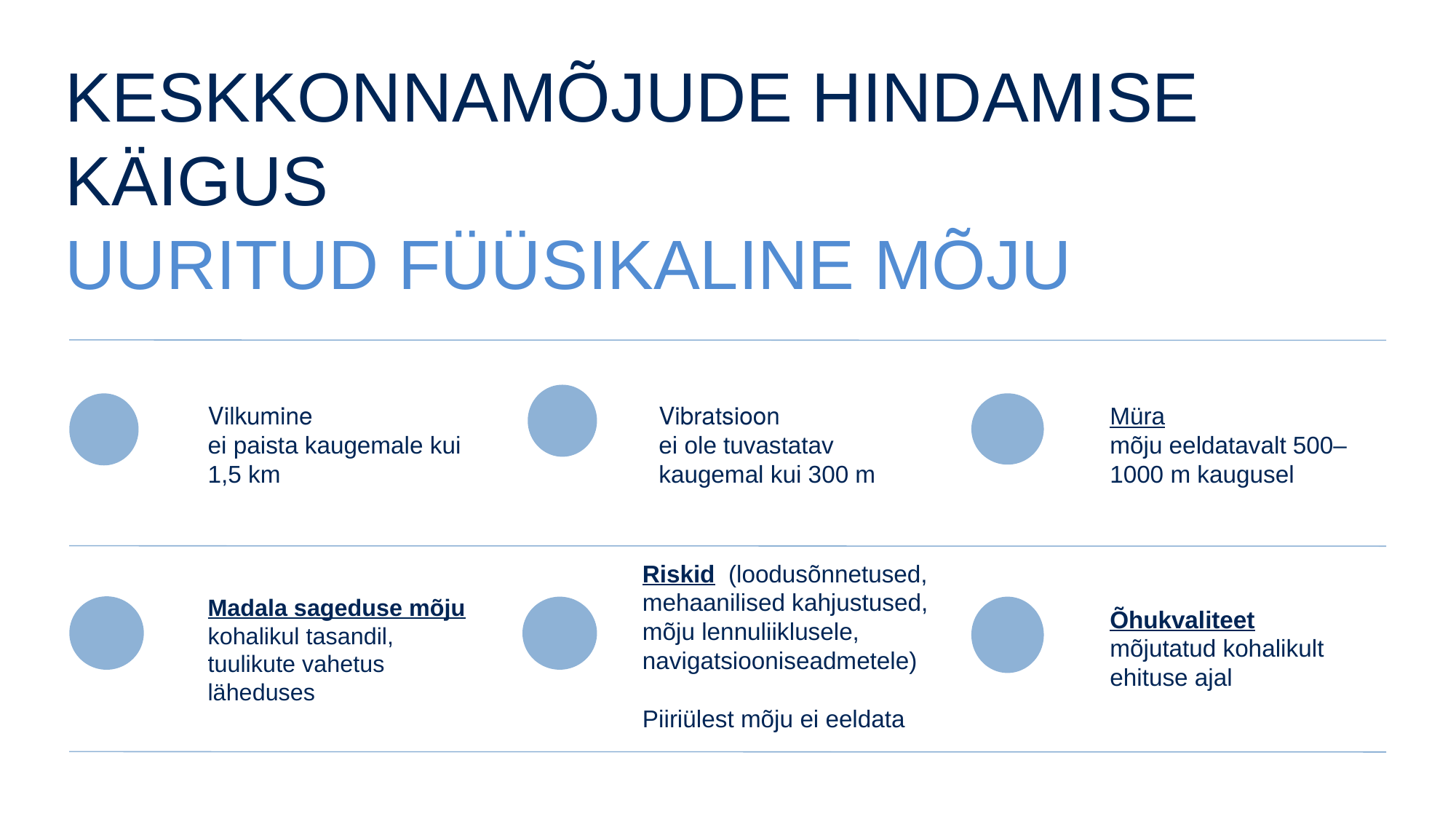

# KESKKONNAMÕJUDE HINDAMISE KÄIGUS UURITUD FÜÜSIKALINE MÕJU
Vilkumine
ei paista kaugemale kui 1,5 km
Vibratsioon
ei ole tuvastatav kaugemal kui 300 m
Müra
mõju eeldatavalt 500–1000 m kaugusel

Riskid  (loodusõnnetused, mehaanilised kahjustused, mõju lennuliiklusele, navigatsiooniseadmetele)

Piiriülest mõju ei eeldata
Õhukvaliteet
mõjutatud kohalikult ehituse ajal
Madala sageduse mõju
kohalikul tasandil, tuulikute vahetus läheduses